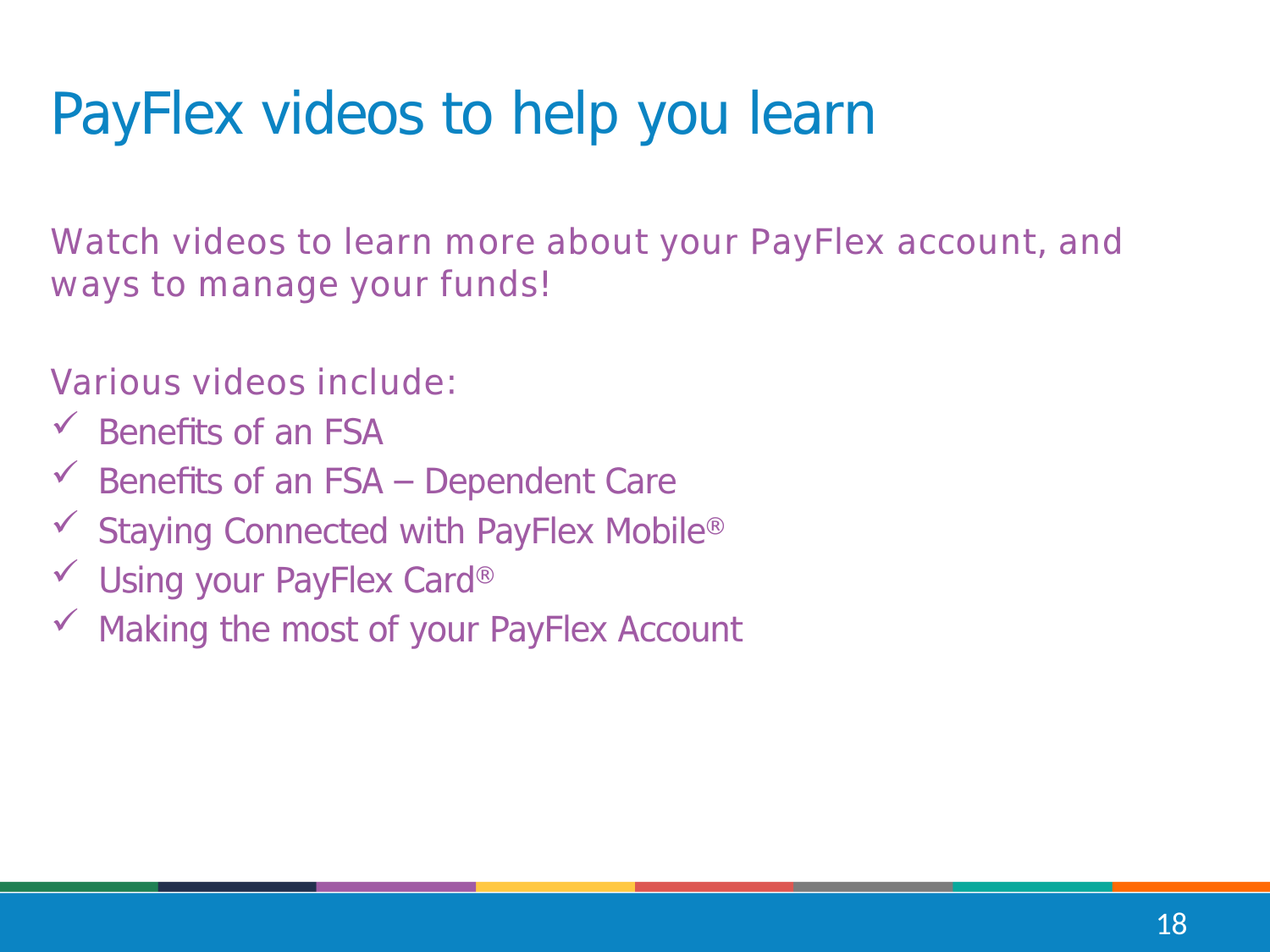

# PayFlex videos to help you learn
Watch videos to learn more about your PayFlex account, and ways to manage your funds!

Various videos include:
Benefits of an FSA
Benefits of an FSA – Dependent Care
Staying Connected with PayFlex Mobile®
Using your PayFlex Card®
Making the most of your PayFlex Account
18